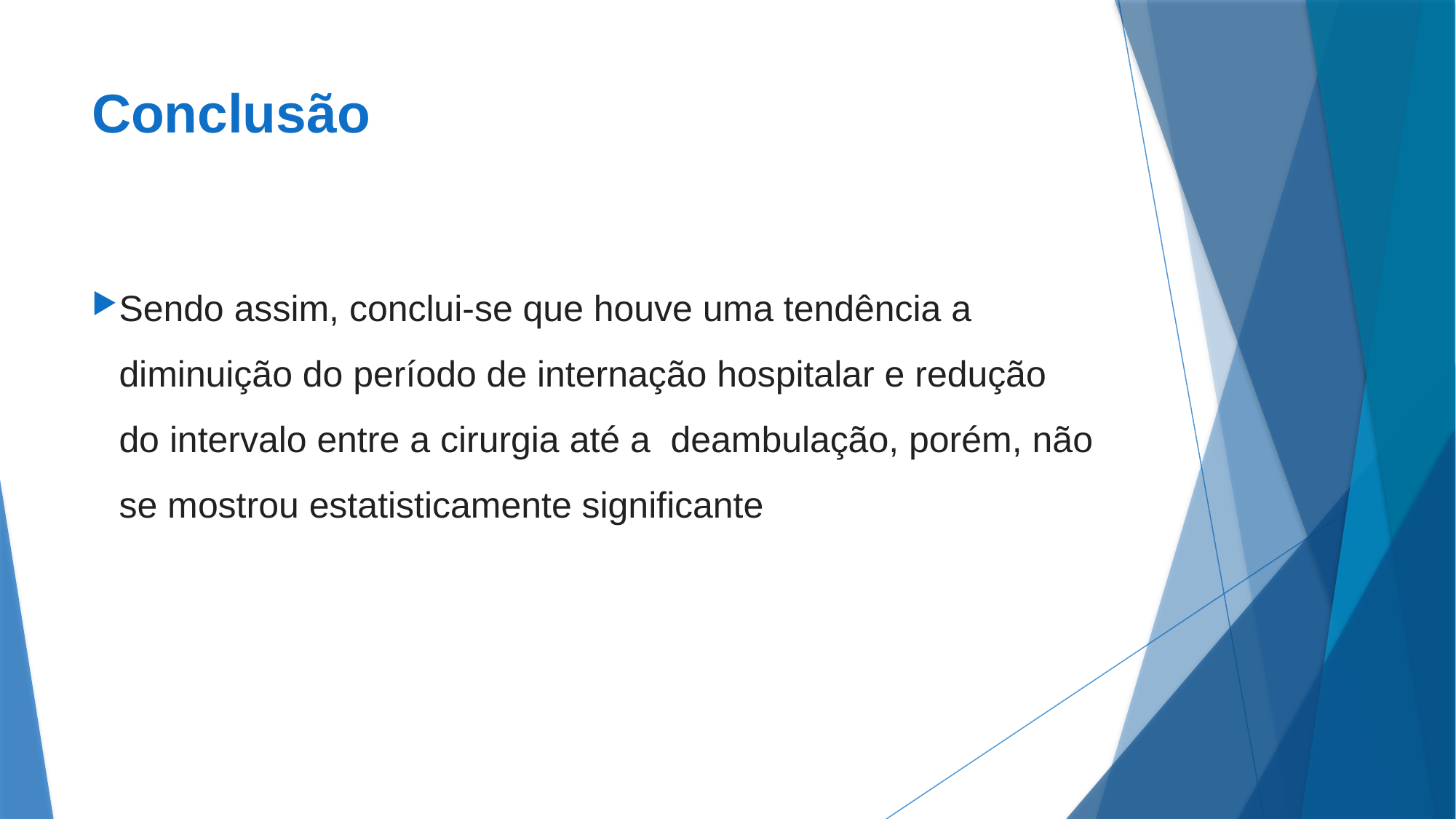

# Conclusão
Sendo assim, conclui-se que houve uma tendência a diminuição do período de internação hospitalar e redução do intervalo entre a cirurgia até a  deambulação, porém, não se mostrou estatisticamente significante